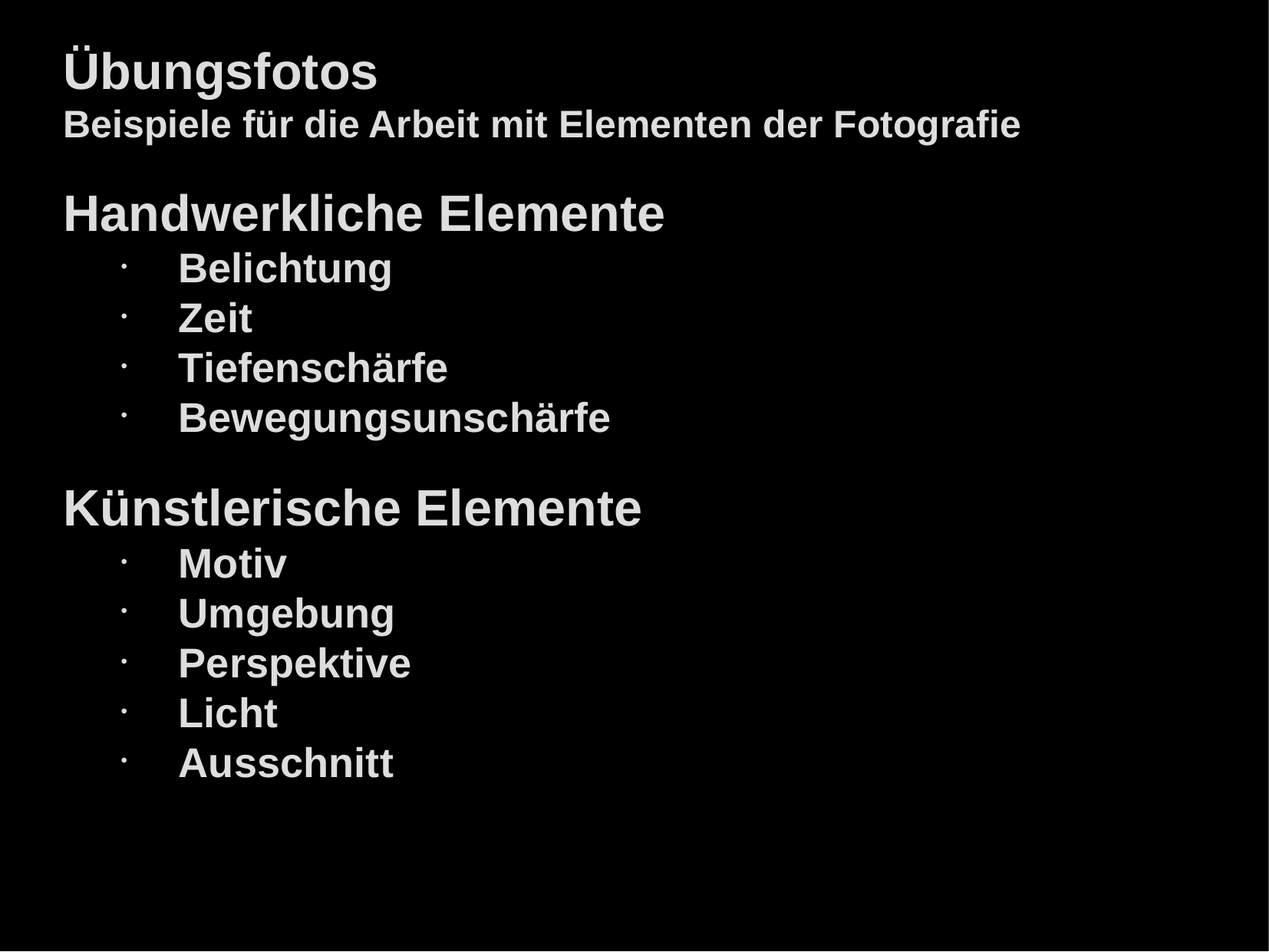

Übungsfotos
Beispiele für die Arbeit mit Elementen der Fotografie

Handwerkliche Elemente
Belichtung
Zeit
Tiefenschärfe
Bewegungsunschärfe

Künstlerische Elemente
Motiv
Umgebung
Perspektive
Licht
Ausschnitt